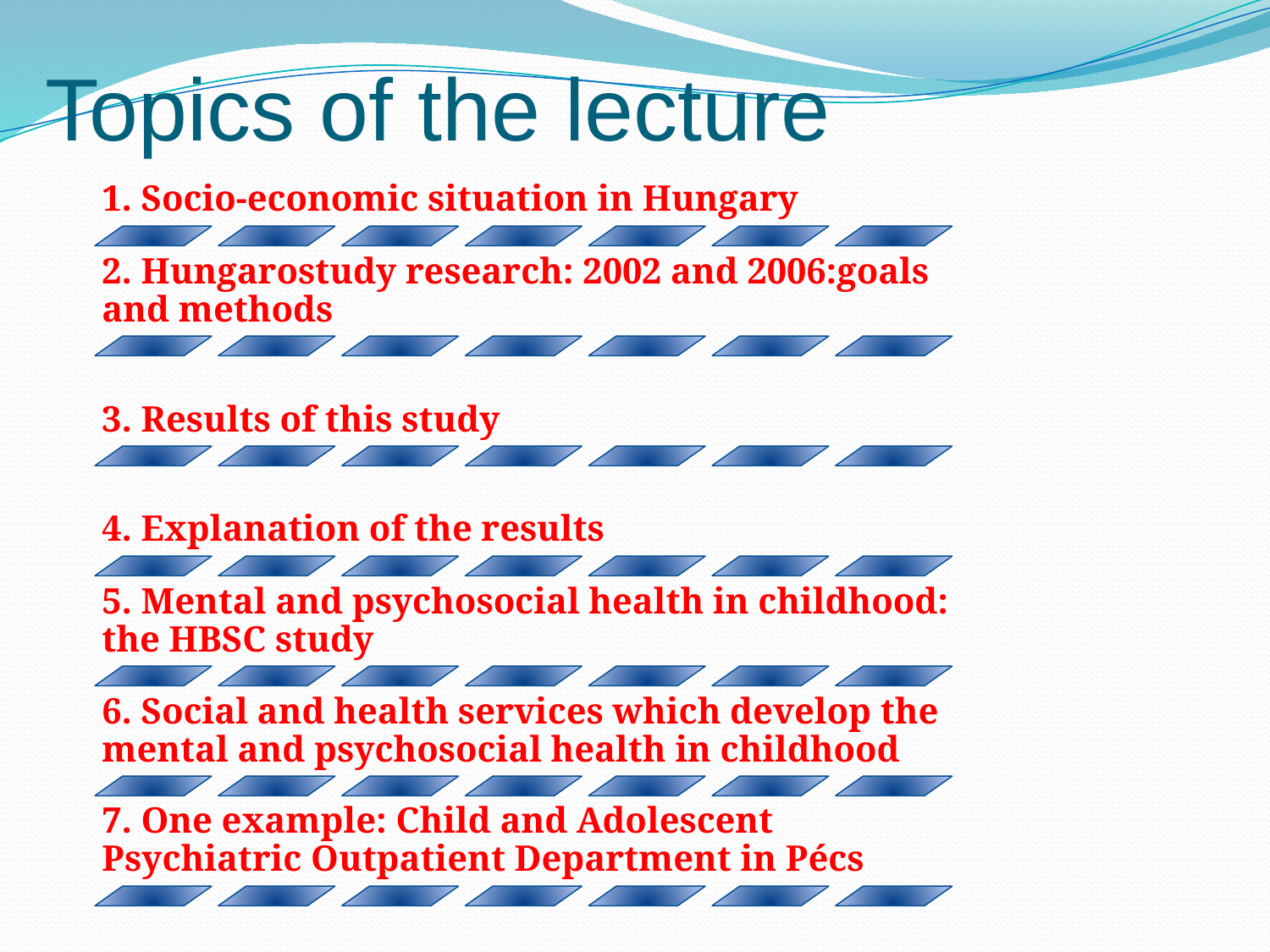

# Topics of the lecture
1. Socio-economic situation in Hungary

2. Hungarostudy research: 2002 and 2006:goals and methods

3. Results of this study

4. Explanation of the results

5. Mental and psychosocial health in childhood: the HBSC study

6. Social and health services which develop the mental and psychosocial health in childhood

7. One example: Child and Adolescent Psychiatric Outpatient Department in Pécs